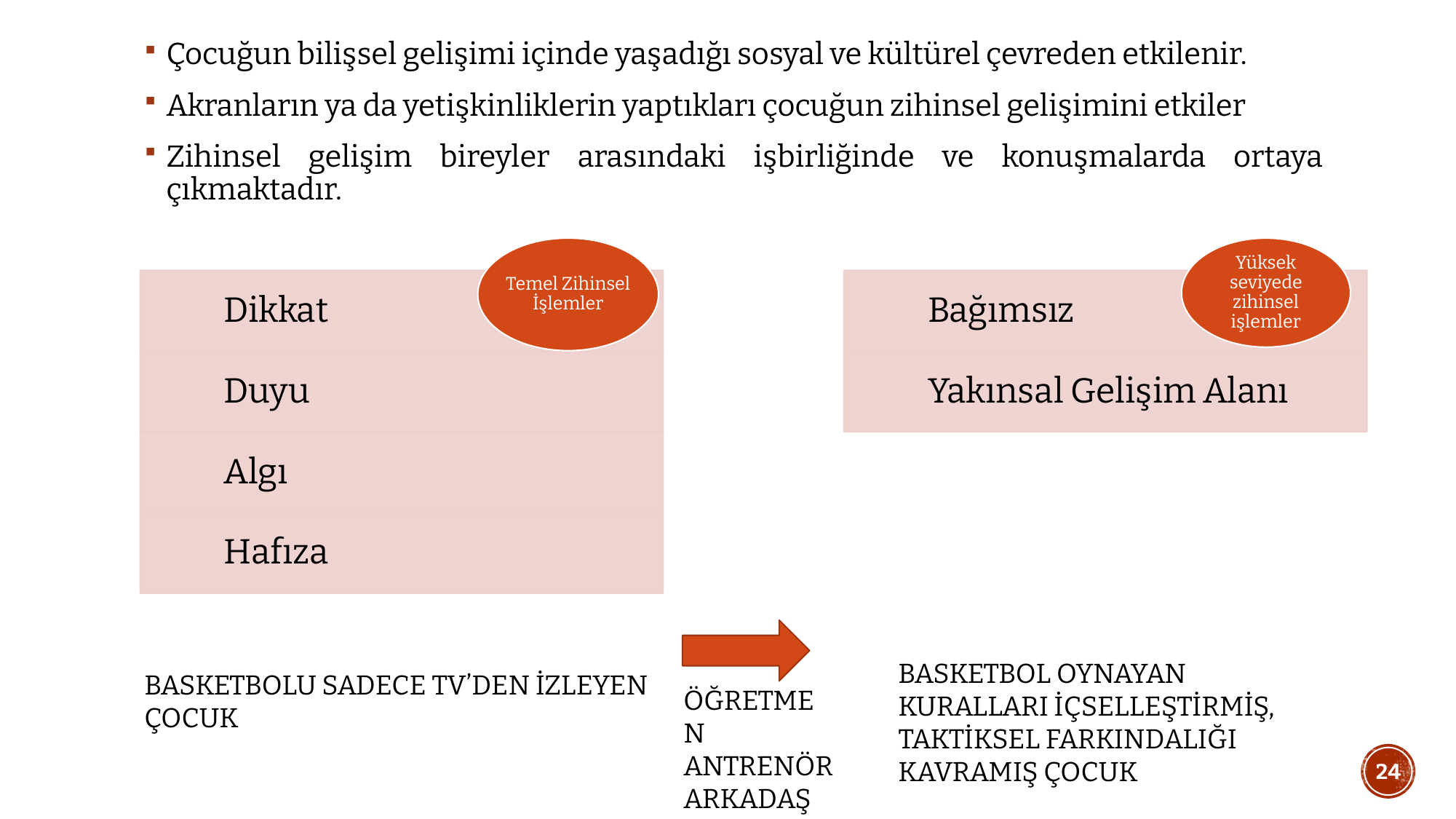

Çocuğun bilişsel gelişimi içinde yaşadığı sosyal ve kültürel çevreden etkilenir.
Akranların ya da yetişkinliklerin yaptıkları çocuğun zihinsel gelişimini etkiler
Zihinsel gelişim bireyler arasındaki işbirliğinde ve konuşmalarda ortaya çıkmaktadır.
Dikkat
Duyu
Algı
Hafıza
Temel Zihinsel İşlemler
Bağımsız
Yakınsal Gelişim Alanı
Yüksek seviyede zihinsel işlemler

BASKETBOL OYNAYAN KURALLARI İÇSELLEŞTİRMİŞ, TAKTİKSEL FARKINDALIĞI KAVRAMIŞ ÇOCUK
BASKETBOLU SADECE TV’DEN İZLEYEN ÇOCUK
ÖĞRETMEN
ANTRENÖR
ARKADAŞ
BABA
24